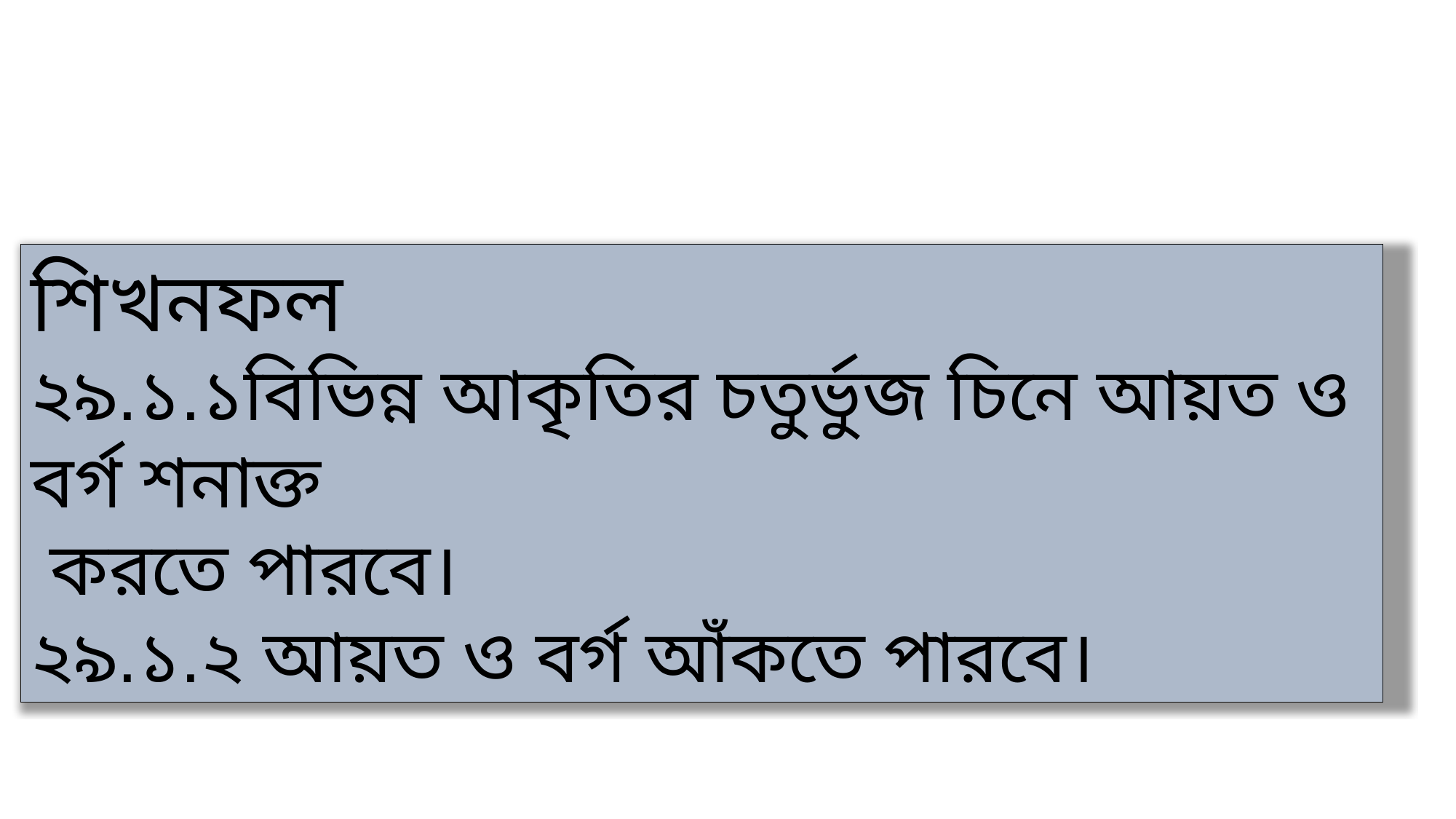

শিখনফল
২৯.১.১বিভিন্ন আকৃতির চতুর্ভুজ চিনে আয়ত ও বর্গ শনাক্ত
 করতে পারবে।
২৯.১.২ আয়ত ও বর্গ আঁকতে পারবে।